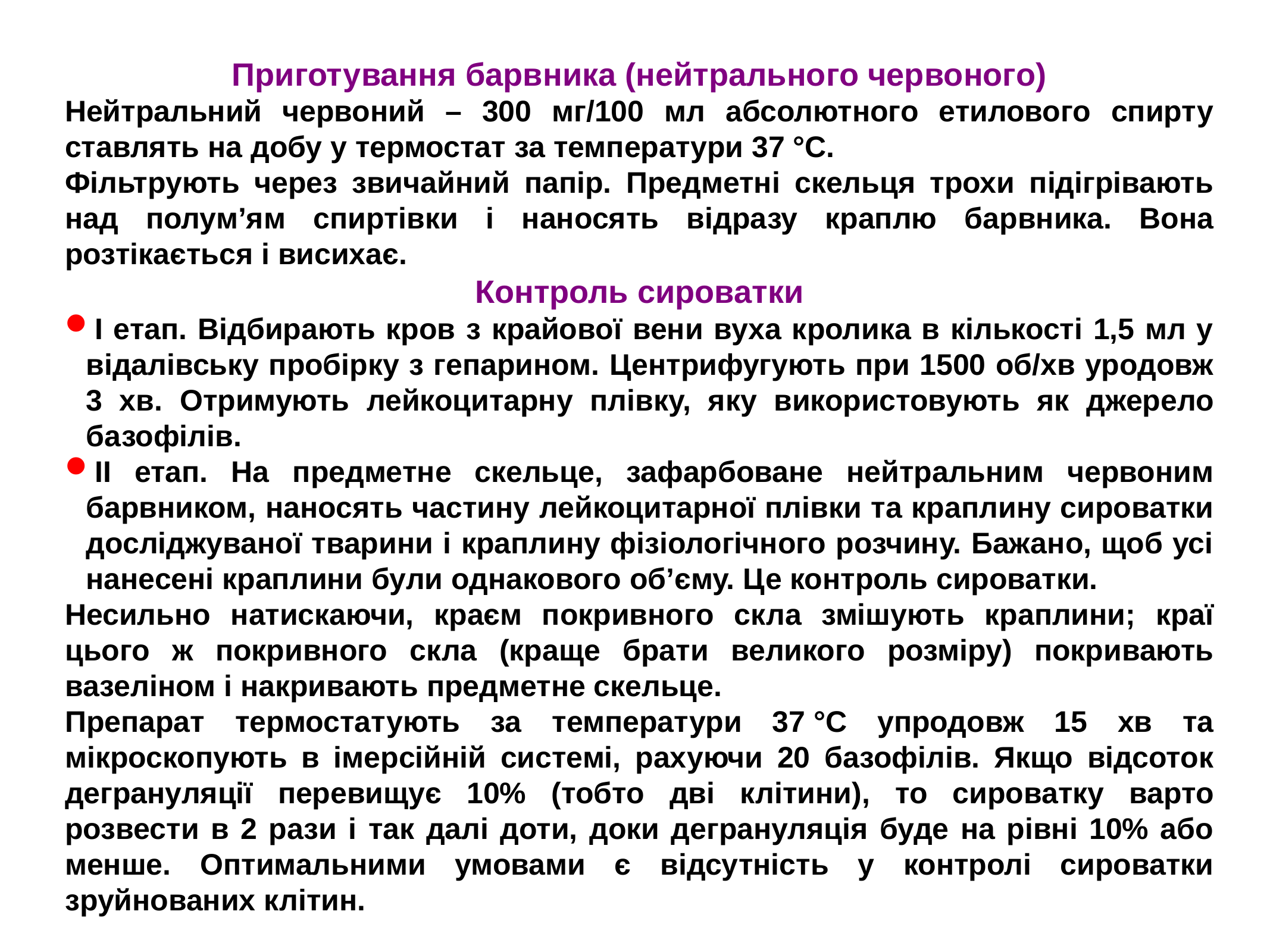

Приготування барвника (нейтрального червоного)
Нейтральний червоний – 300 мг/100 мл абсолютного етилового спирту ставлять на добу у термостат за температури 37 °С.
Фільтрують через звичайний папір. Предметні скельця трохи підігрівають над полум’ям спиртівки і наносять відразу краплю барвника. Вона розтікається і висихає.
Контроль сироватки
І етап. Відбирають кров з крайової вени вуха кролика в кількості 1,5 мл у відалівську пробірку з гепарином. Центрифугують при 1500 об/хв уродовж 3 хв. Отримують лейкоцитарну плівку, яку використовують як джерело базофілів.
ІІ етап. На предметне скельце, зафарбоване нейтральним червоним барвником, наносять частину лейкоцитарної плівки та краплину сироватки досліджуваної тварини і краплину фізіологічного розчину. Бажано, щоб усі нанесені краплини були однакового об’єму. Це контроль сироватки.
Несильно натискаючи, краєм покривного скла змішують краплини; краї цього ж покривного скла (краще брати великого розміру) покривають вазеліном і накривають предметне скельце.
Препарат термостатують за температури 37 °С упродовж 15 хв та мікроскопують в імерсійній системі, рахуючи 20 базофілів. Якщо відсоток дегрануляції перевищує 10% (тобто дві клітини), то сироватку варто розвести в 2 рази і так далі доти, доки дегрануляція буде на рівні 10% або менше. Оптимальними умовами є відсутність у контролі сироватки зруйнованих клітин.